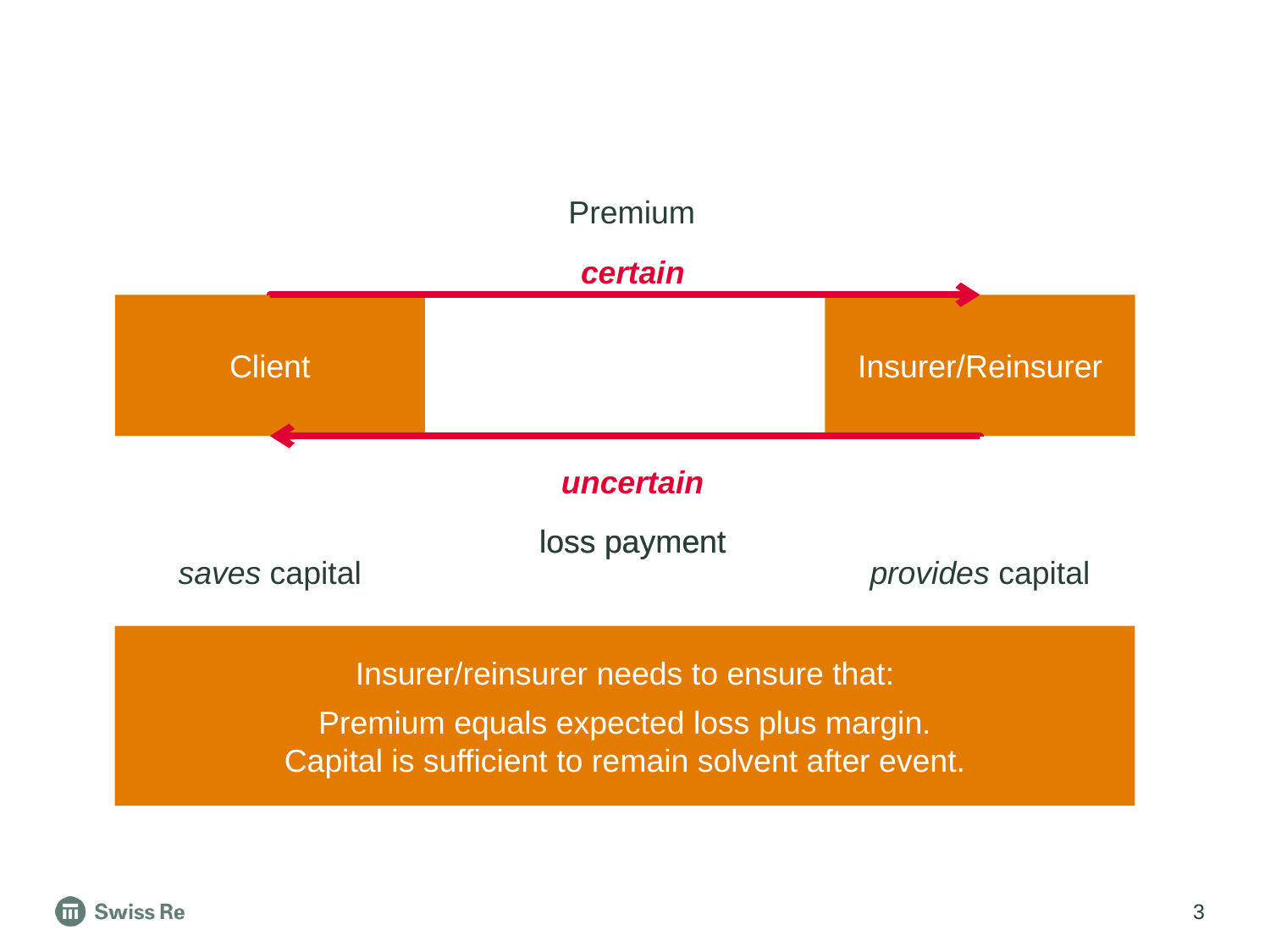

Premium
certain
Client
Insurer/Reinsurer
uncertain
loss payment
loss payment
saves capital
provides capital
Insurer/reinsurer needs to ensure that:
Premium equals expected loss plus margin.
Capital is sufficient to remain solvent after event.
3